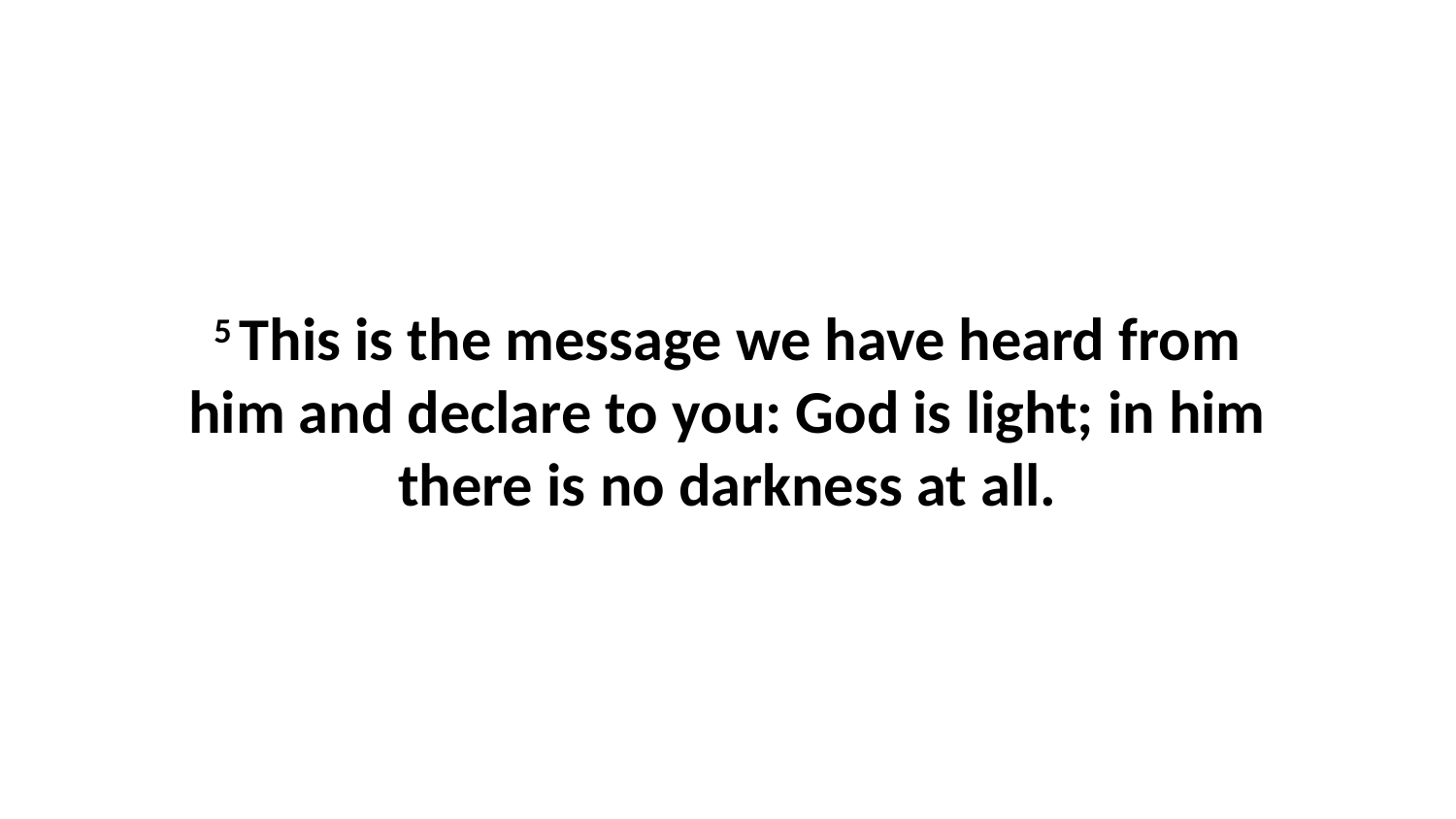

5 This is the message we have heard from him and declare to you: God is light; in him there is no darkness at all.